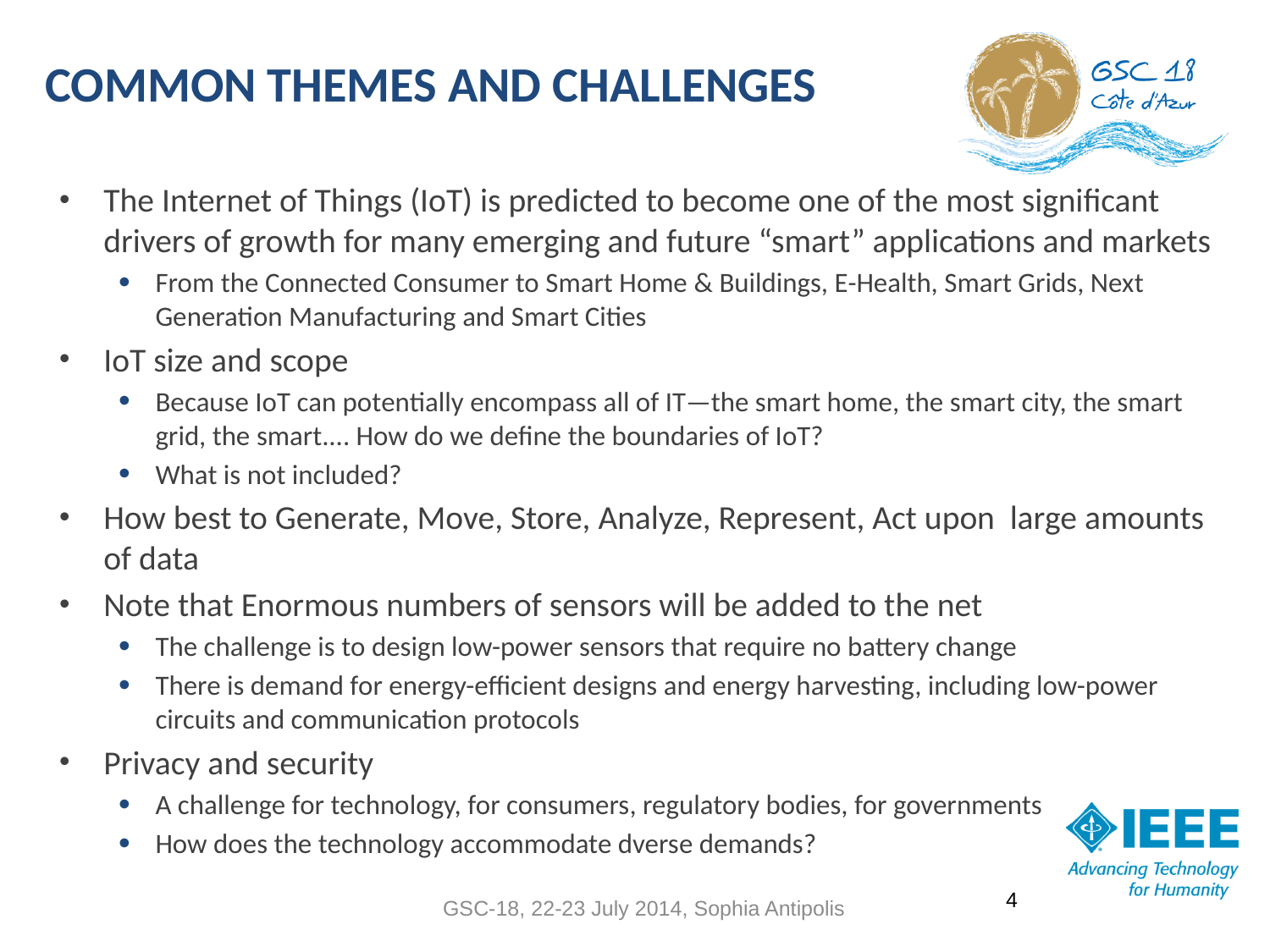

# Common Themes and Challenges
The Internet of Things (IoT) is predicted to become one of the most significant drivers of growth for many emerging and future “smart” applications and markets
From the Connected Consumer to Smart Home & Buildings, E-Health, Smart Grids, Next Generation Manufacturing and Smart Cities
IoT size and scope
Because IoT can potentially encompass all of IT—the smart home, the smart city, the smart grid, the smart.... How do we define the boundaries of IoT?
What is not included?
How best to Generate, Move, Store, Analyze, Represent, Act upon  large amounts of data
Note that Enormous numbers of sensors will be added to the net
The challenge is to design low-power sensors that require no battery change
There is demand for energy-efficient designs and energy harvesting, including low-power circuits and communication protocols
Privacy and security
A challenge for technology, for consumers, regulatory bodies, for governments
How does the technology accommodate dverse demands?

4
GSC-18, 22-23 July 2014, Sophia Antipolis